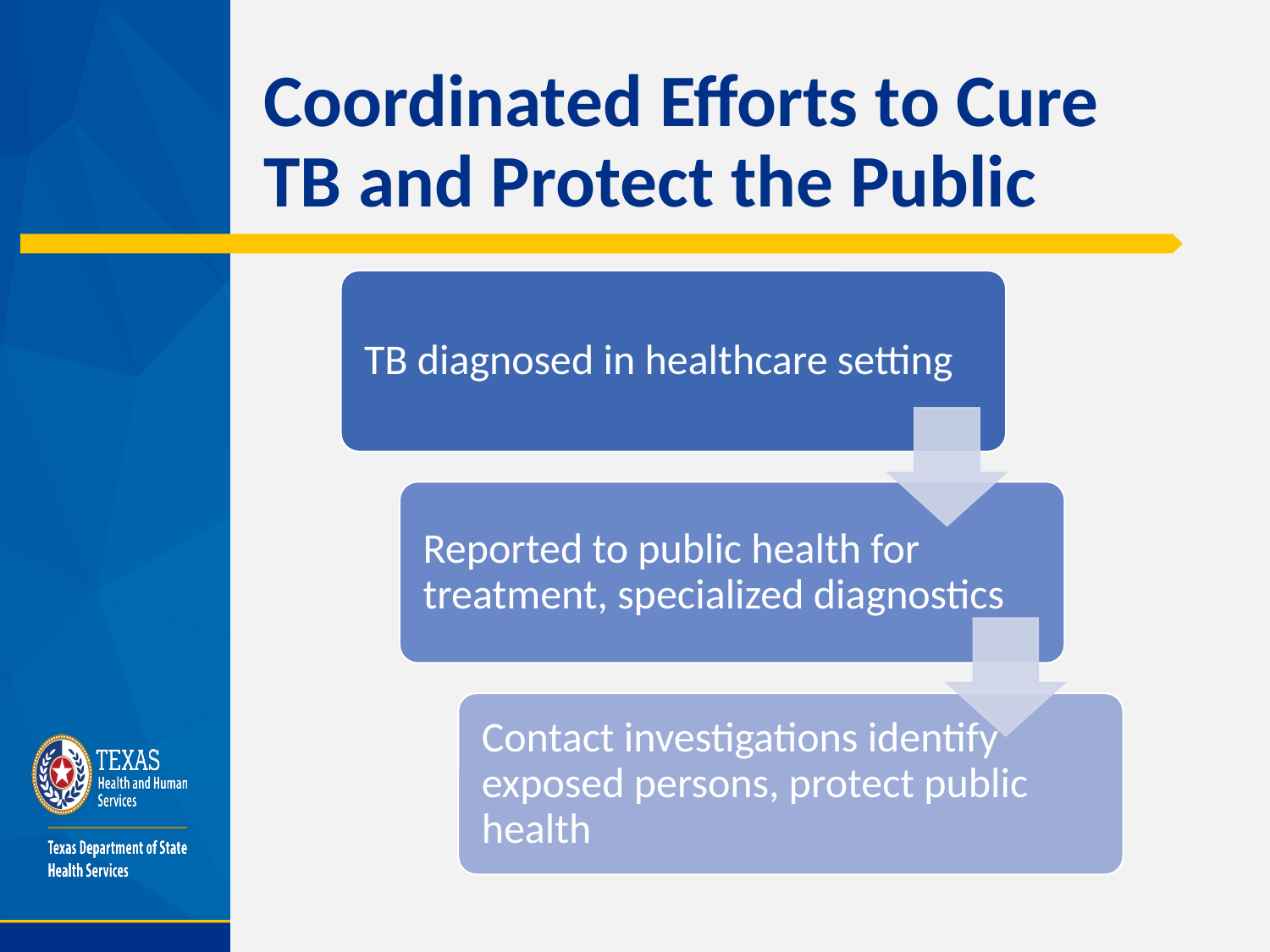

# Coordinated Efforts to Cure TB and Protect the Public
TB diagnosed in healthcare setting
Reported to public health for treatment, specialized diagnostics
Contact investigations identify exposed persons, protect public health